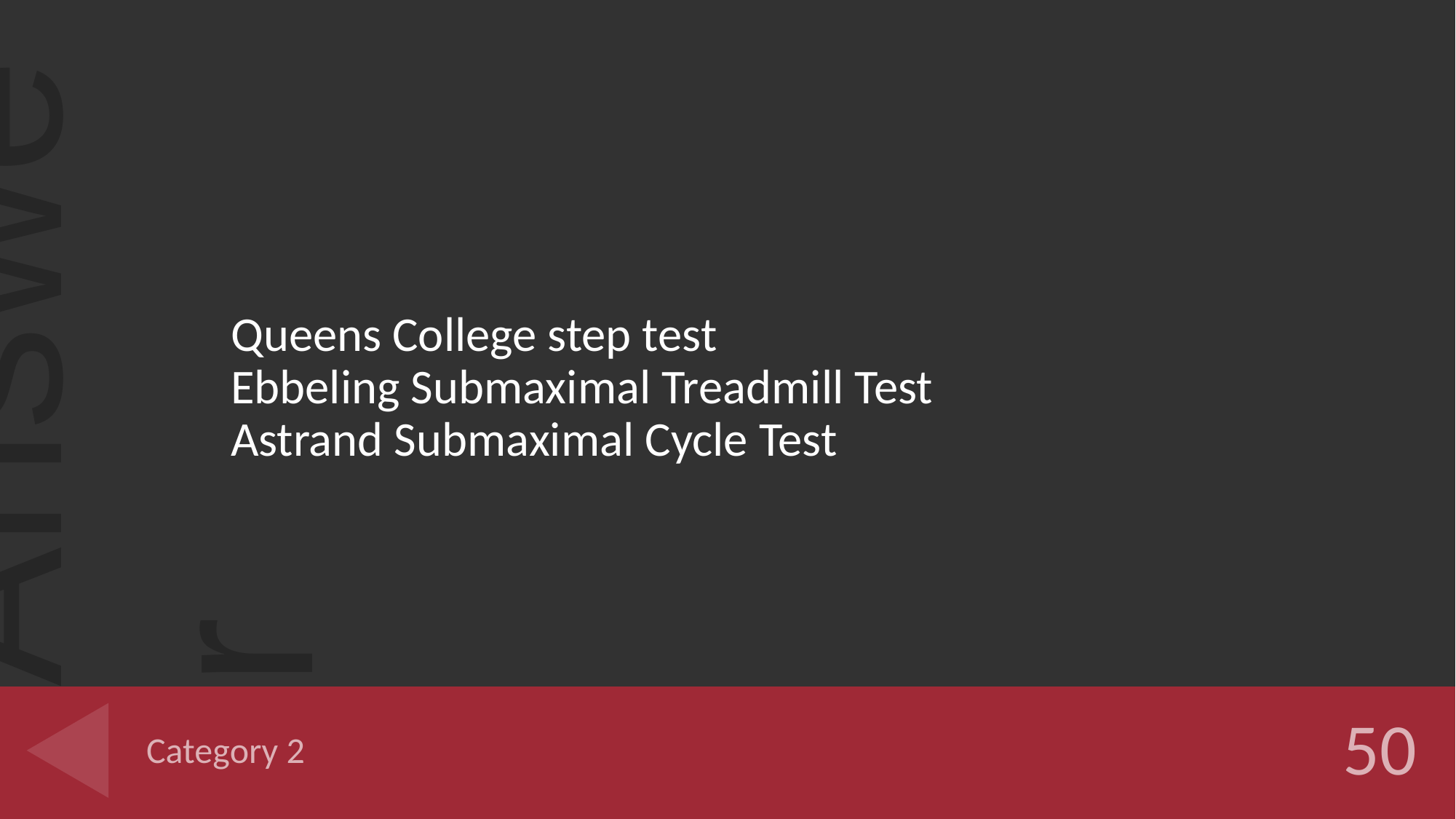

Queens College step test
Ebbeling Submaximal Treadmill Test
Astrand Submaximal Cycle Test
# Category 2
50